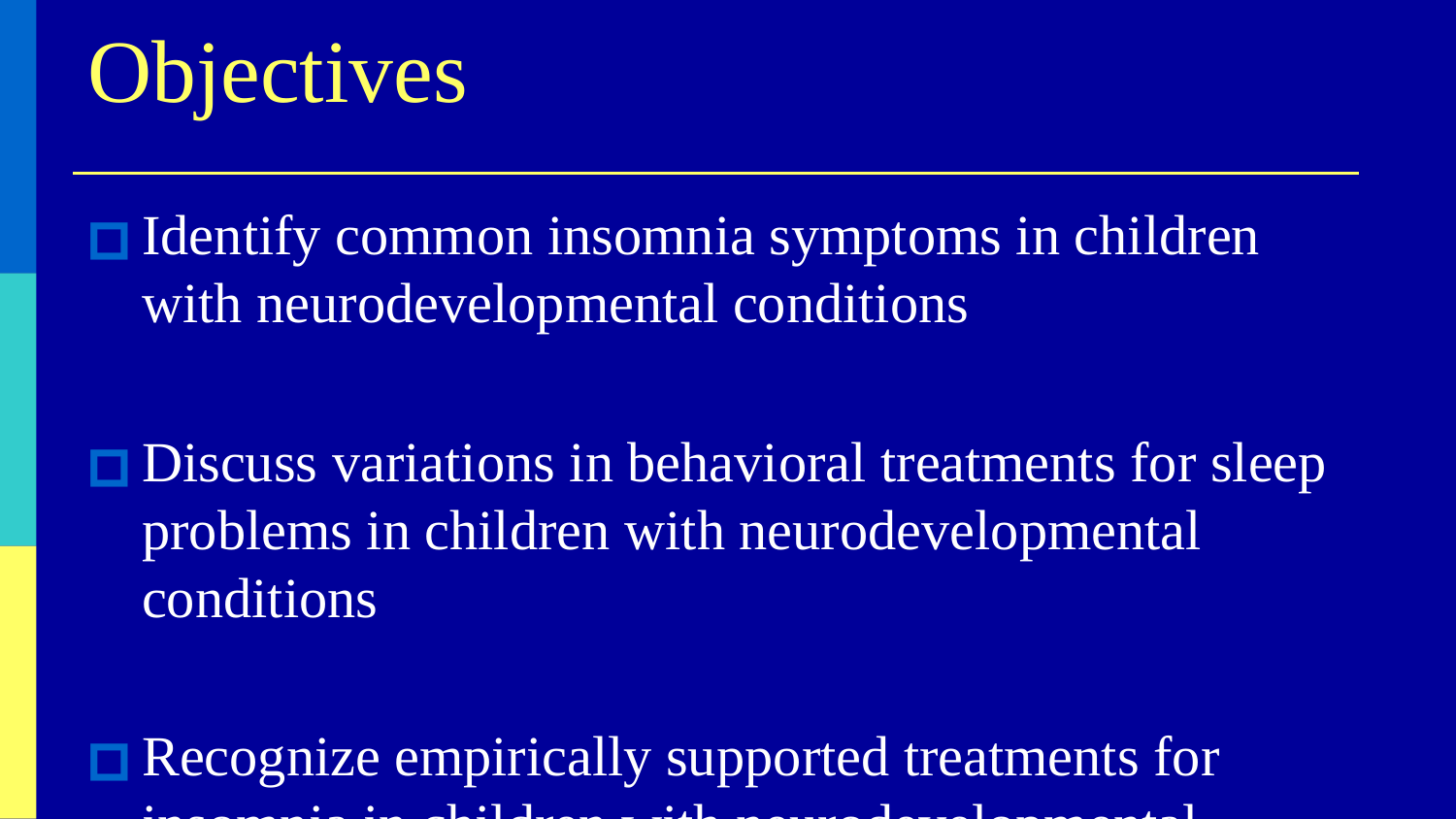

# Objectives
Identify common insomnia symptoms in children with neurodevelopmental conditions

Discuss variations in behavioral treatments for sleep problems in children with neurodevelopmental conditions

Recognize empirically supported treatments for insomnia in children with neurodevelopmental conditions